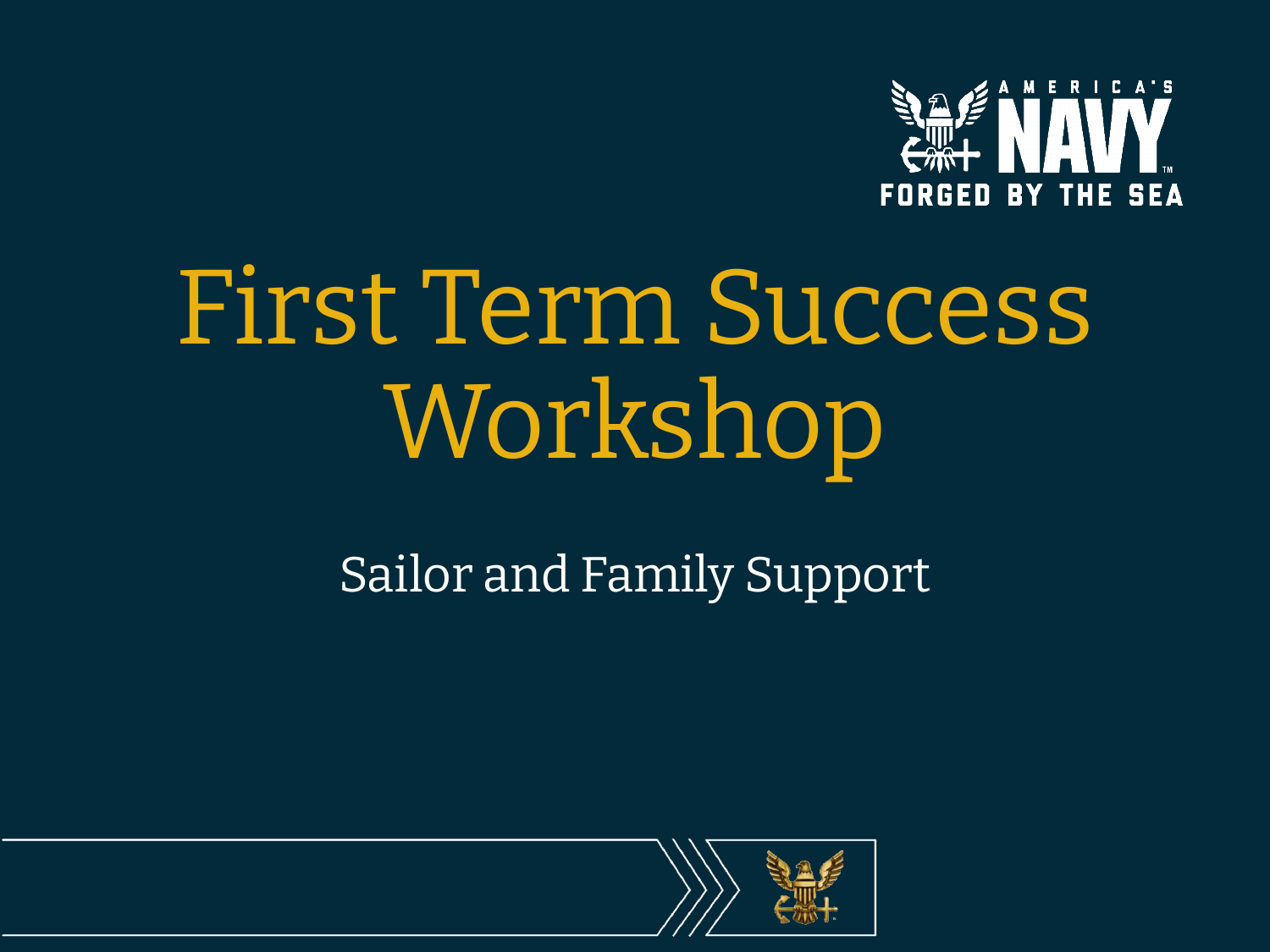

# First Term Success Workshop
Sailor and Family Support